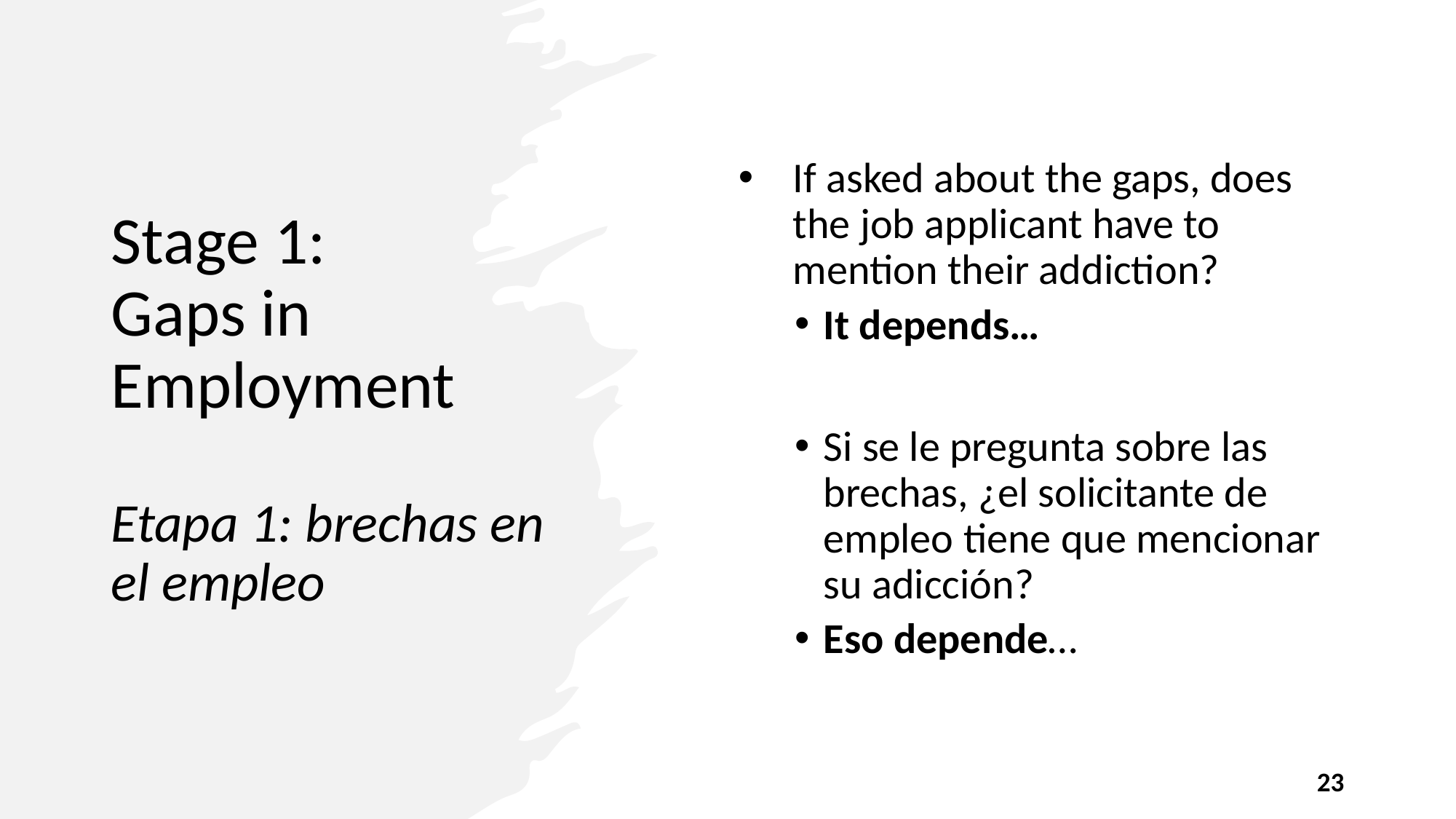

# Stage 1: Gaps in Employment Etapa 1: brechas en el empleo
If asked about the gaps, does the job applicant have to mention their addiction?
It depends…

Si se le pregunta sobre las brechas, ¿el solicitante de empleo tiene que mencionar su adicción?
Eso depende…
23